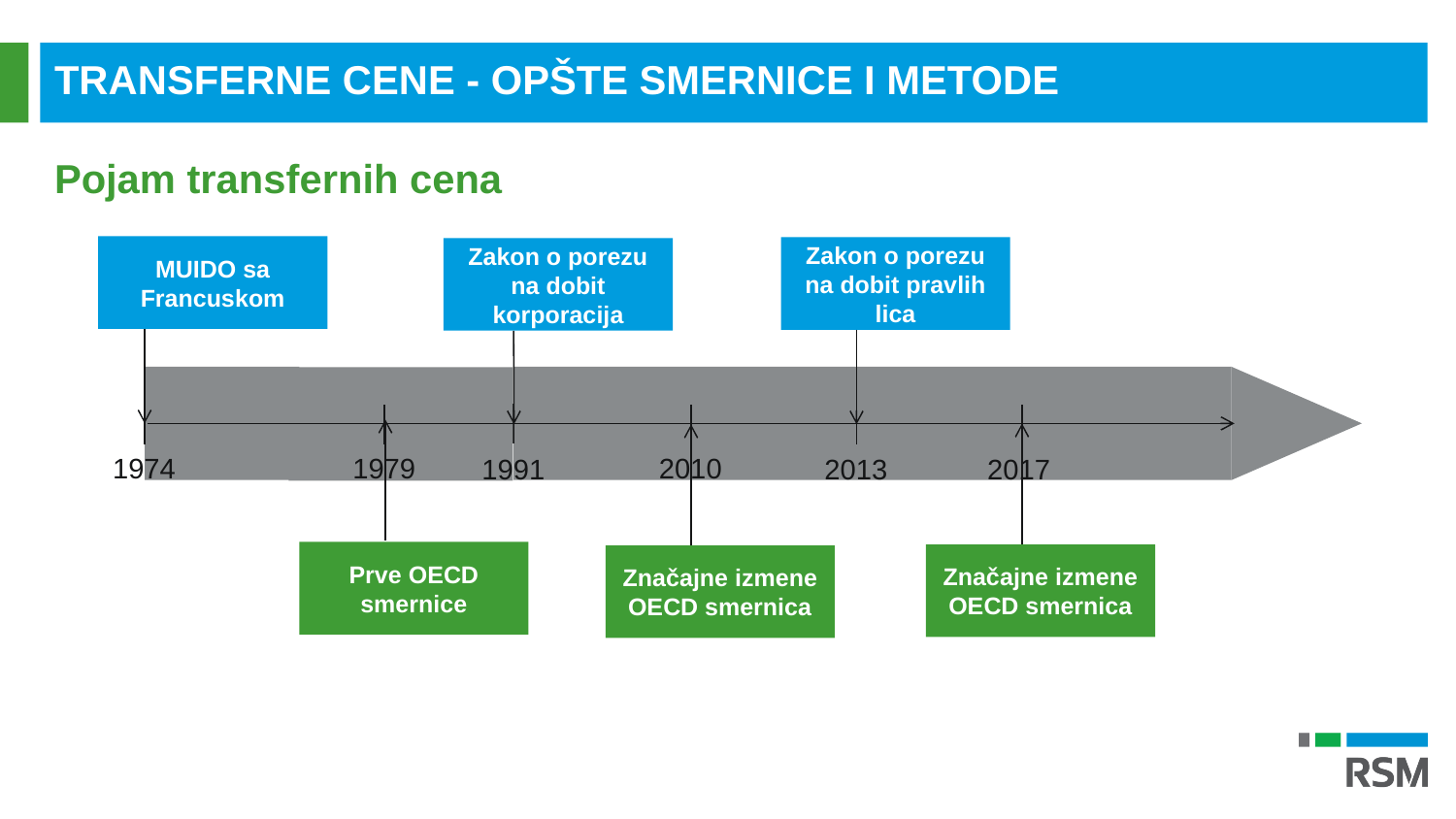

TRANSFERNE CENE - OPŠTE SMERNICE I METODE
Pojam transfernih cena
MUIDO sa Francuskom
Zakon o porezu na dobit pravlih lica
Zakon o porezu na dobit korporacija

2010
1979
1974
1991
2013
2017
Prve OECD smernice
Značajne izmene OECD smernica
Značajne izmene OECD smernica